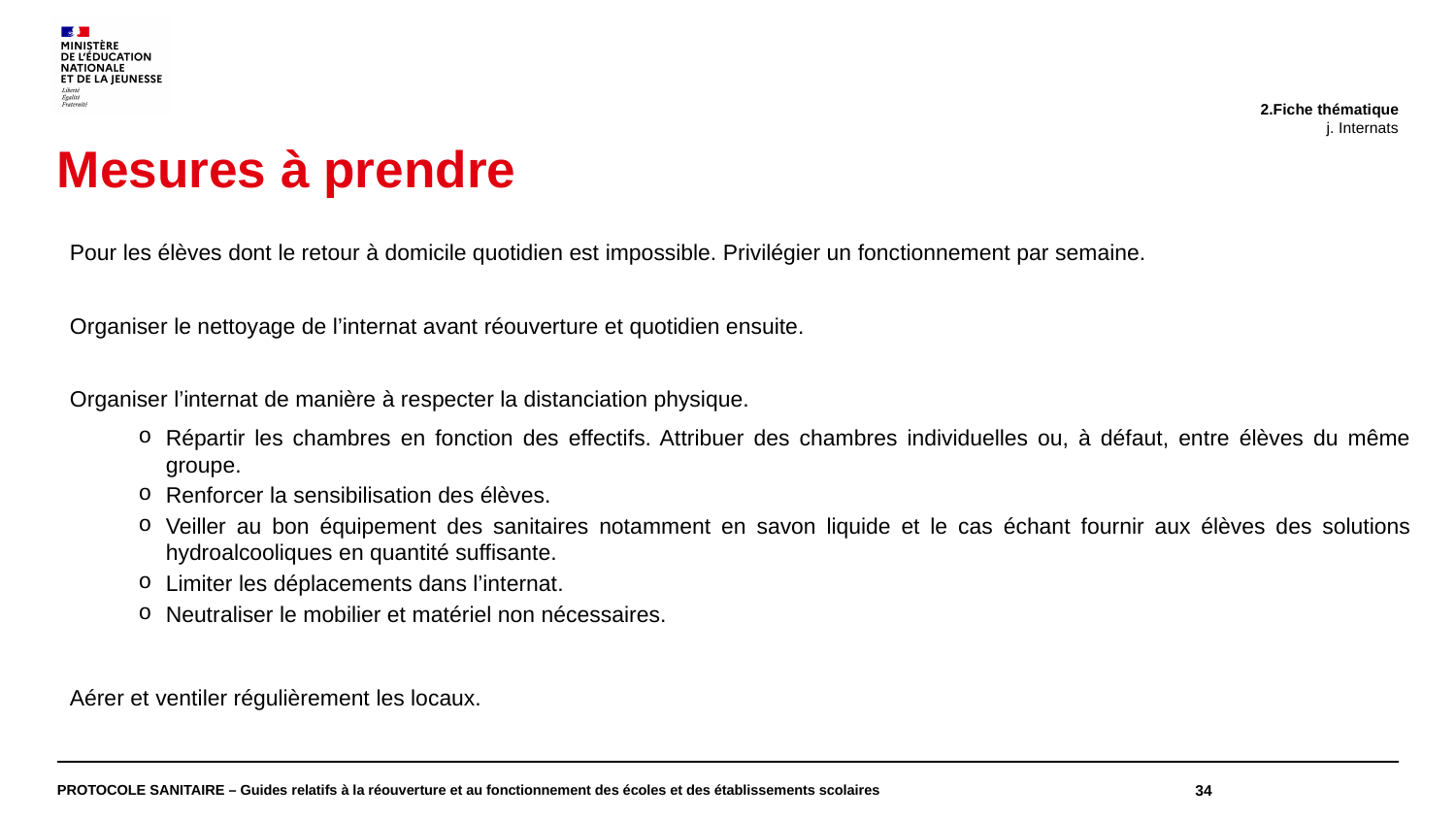

2.Fiche thématique
j. Internats
Mesures à prendre
Pour les élèves dont le retour à domicile quotidien est impossible. Privilégier un fonctionnement par semaine.

Organiser le nettoyage de l’internat avant réouverture et quotidien ensuite.

Organiser l’internat de manière à respecter la distanciation physique.
Répartir les chambres en fonction des effectifs. Attribuer des chambres individuelles ou, à défaut, entre élèves du même groupe.
Renforcer la sensibilisation des élèves.
Veiller au bon équipement des sanitaires notamment en savon liquide et le cas échant fournir aux élèves des solutions hydroalcooliques en quantité suffisante.
Limiter les déplacements dans l’internat.
Neutraliser le mobilier et matériel non nécessaires.

Aérer et ventiler régulièrement les locaux.

PROTOCOLE SANITAIRE – Guides relatifs à la réouverture et au fonctionnement des écoles et des établissements scolaires
34